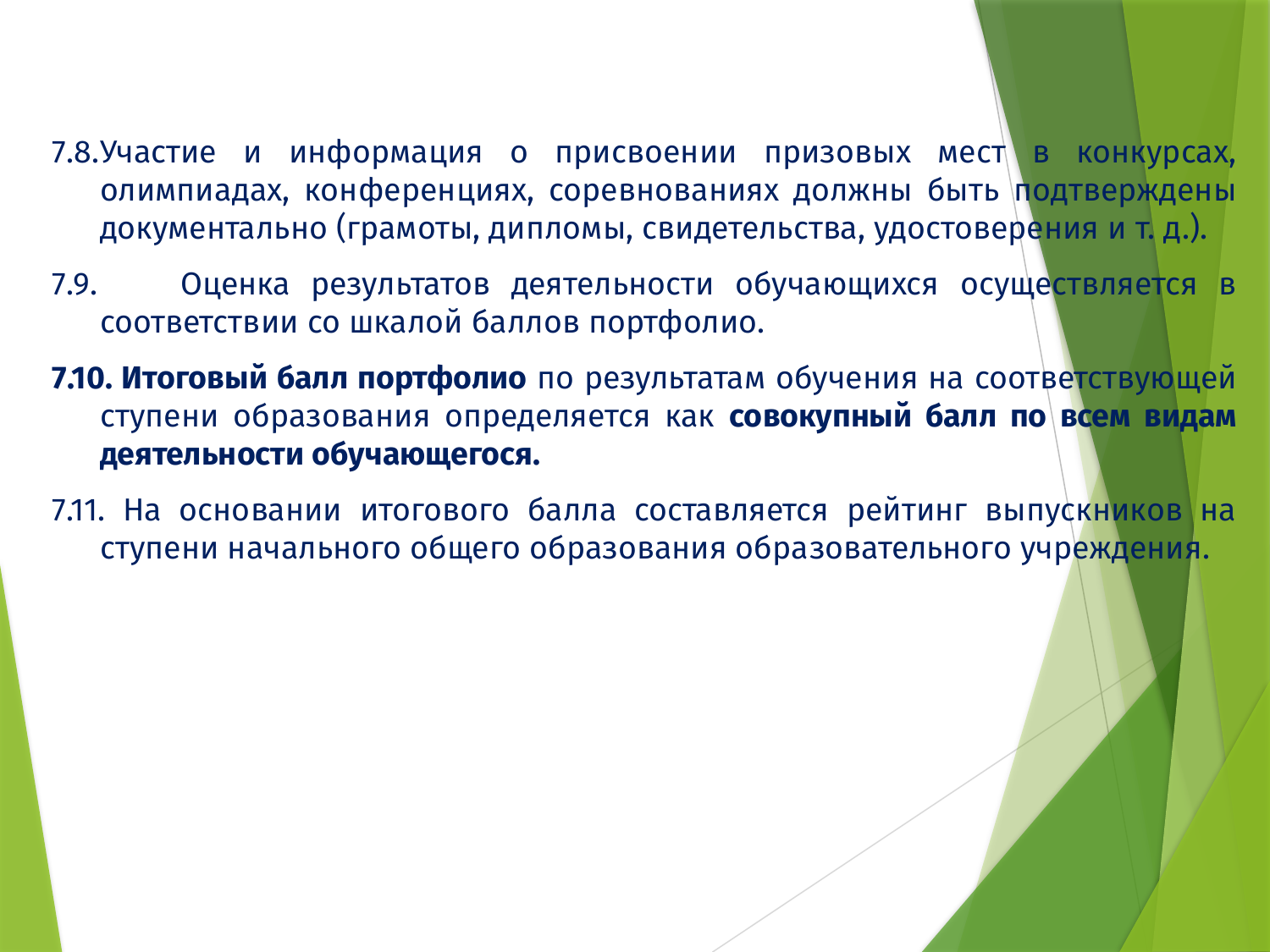

7.8.	Участие и информация о присвоении призовых мест в конкурсах, олимпиадах, конференциях, соревнованиях должны быть подтверждены документально (грамоты, дипломы, свидетельства, удостоверения и т. д.).
7.9.    Оценка результатов деятельности обучающихся осуществляется в соответствии со шкалой баллов портфолио.
7.10. Итоговый балл портфолио по результатам обучения на соответствующей ступени образования определяется как совокупный балл по всем видам деятельности обучающегося.
7.11. На основании итогового балла составляется рейтинг выпускников на ступени начального общего образования обра­зовательного учреждения.